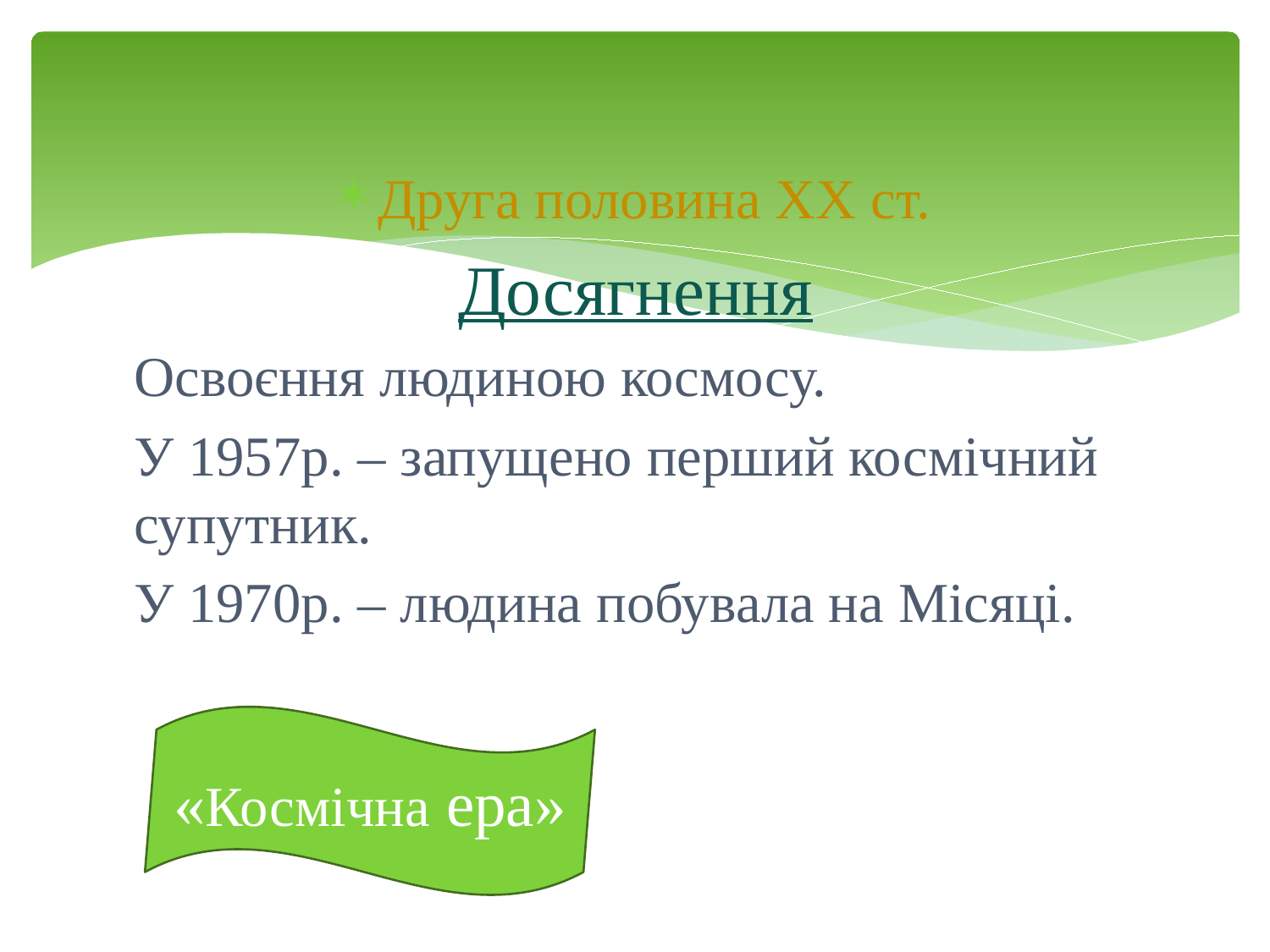

Друга половина ХХ ст.
Досягнення
Освоєння людиною космосу.
У 1957р. – запущено перший космічний супутник.
У 1970р. – людина побувала на Місяці.
«Космічна ера»